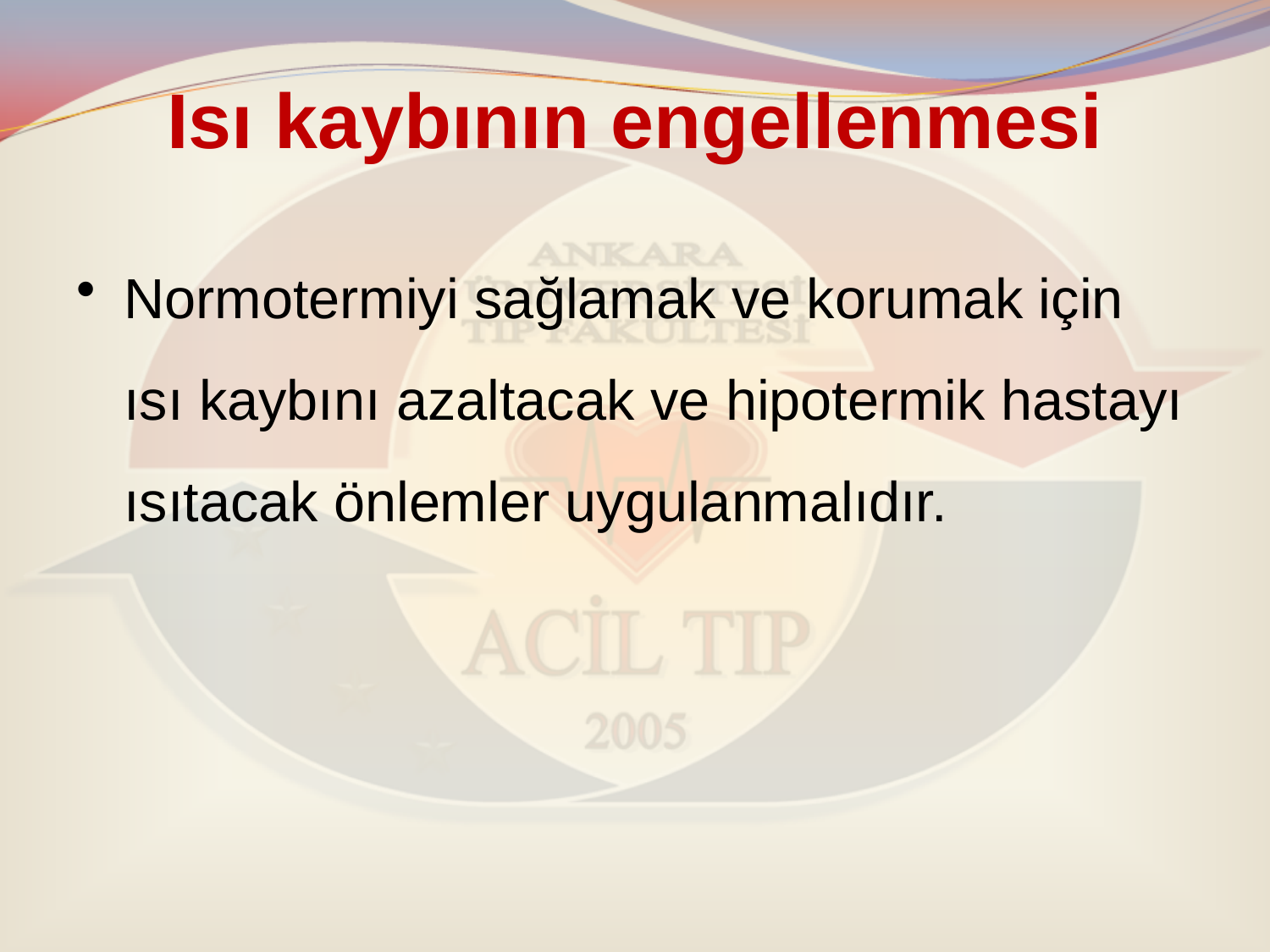

# Isı kaybının engellenmesi
Normotermiyi sağlamak ve korumak için ısı kaybını azaltacak ve hipotermik hastayı ısıtacak önlemler uygulanmalıdır.